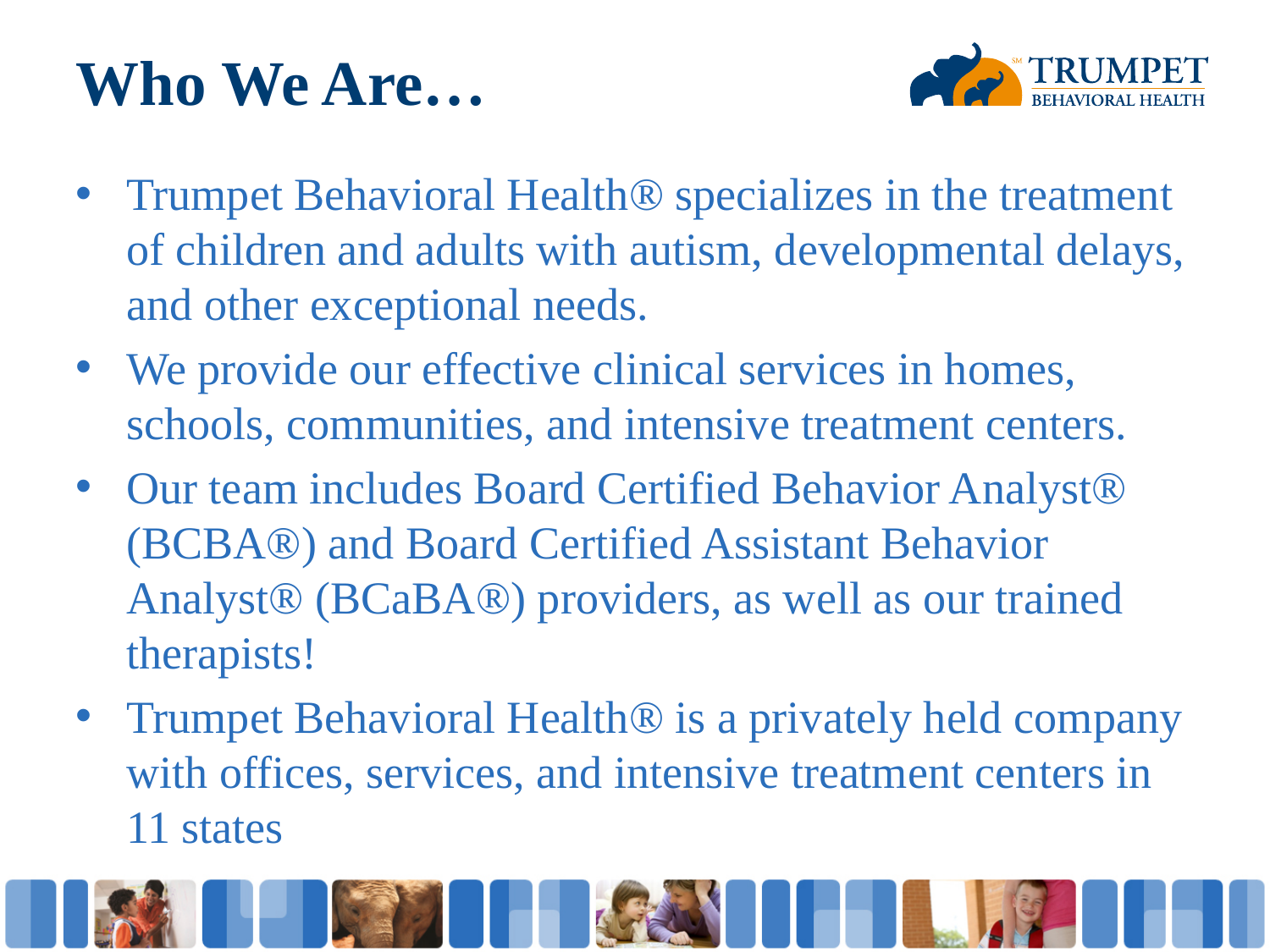

# Who We Are…
Trumpet Behavioral Health® specializes in the treatment of children and adults with autism, developmental delays, and other exceptional needs.
We provide our effective clinical services in homes, schools, communities, and intensive treatment centers.
Our team includes Board Certified Behavior Analyst® (BCBA®) and Board Certified Assistant Behavior Analyst® (BCaBA®) providers, as well as our trained therapists!
Trumpet Behavioral Health® is a privately held company with offices, services, and intensive treatment centers in 11 states